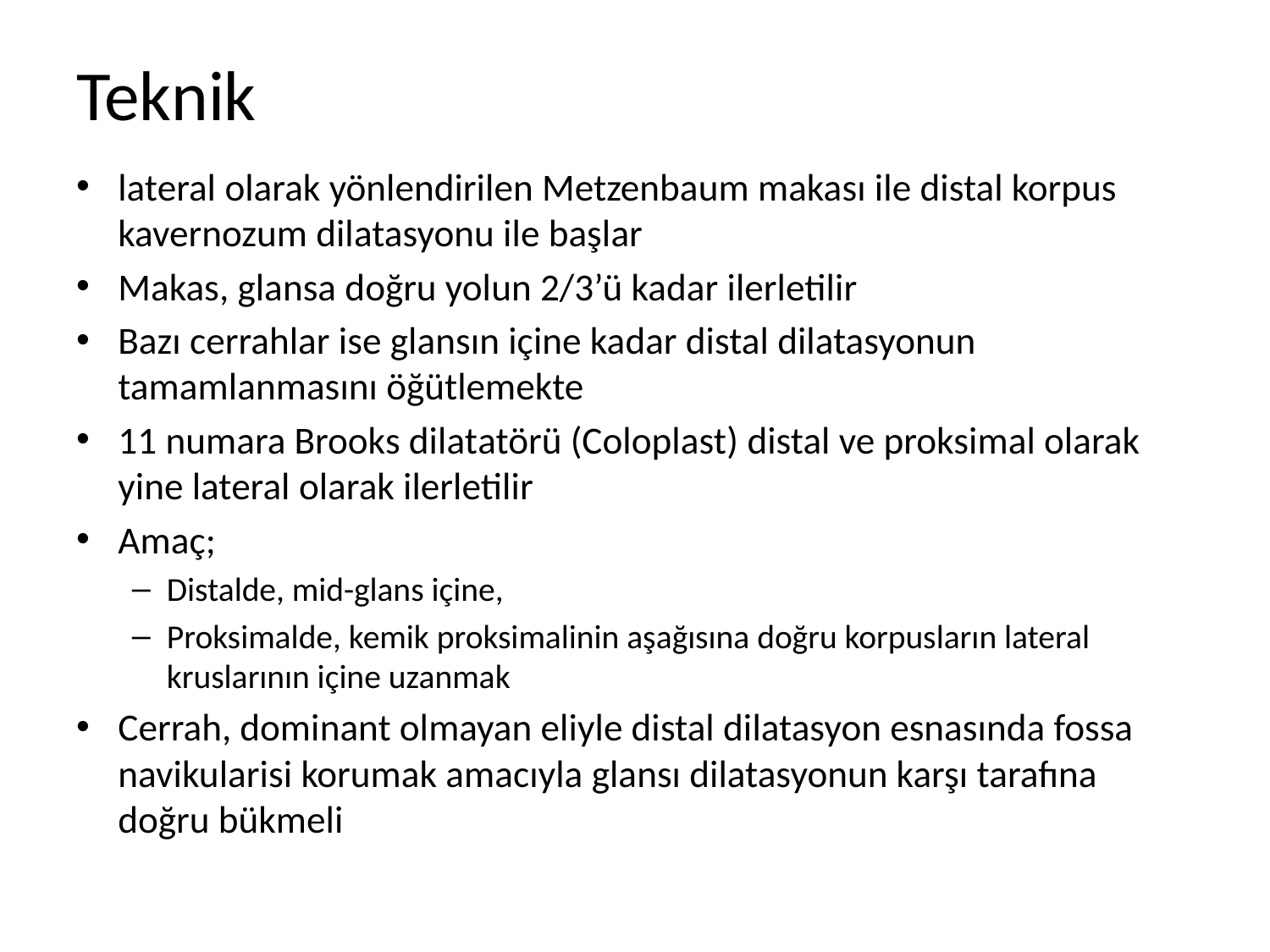

# Teknik
lateral olarak yönlendirilen Metzenbaum makası ile distal korpus kavernozum dilatasyonu ile başlar
Makas, glansa doğru yolun 2/3’ü kadar ilerletilir
Bazı cerrahlar ise glansın içine kadar distal dilatasyonun tamamlanmasını öğütlemekte
11 numara Brooks dilatatörü (Coloplast) distal ve proksimal olarak yine lateral olarak ilerletilir
Amaç;
Distalde, mid-glans içine,
Proksimalde, kemik proksimalinin aşağısına doğru korpusların lateral kruslarının içine uzanmak
Cerrah, dominant olmayan eliyle distal dilatasyon esnasında fossa navikularisi korumak amacıyla glansı dilatasyonun karşı tarafına doğru bükmeli